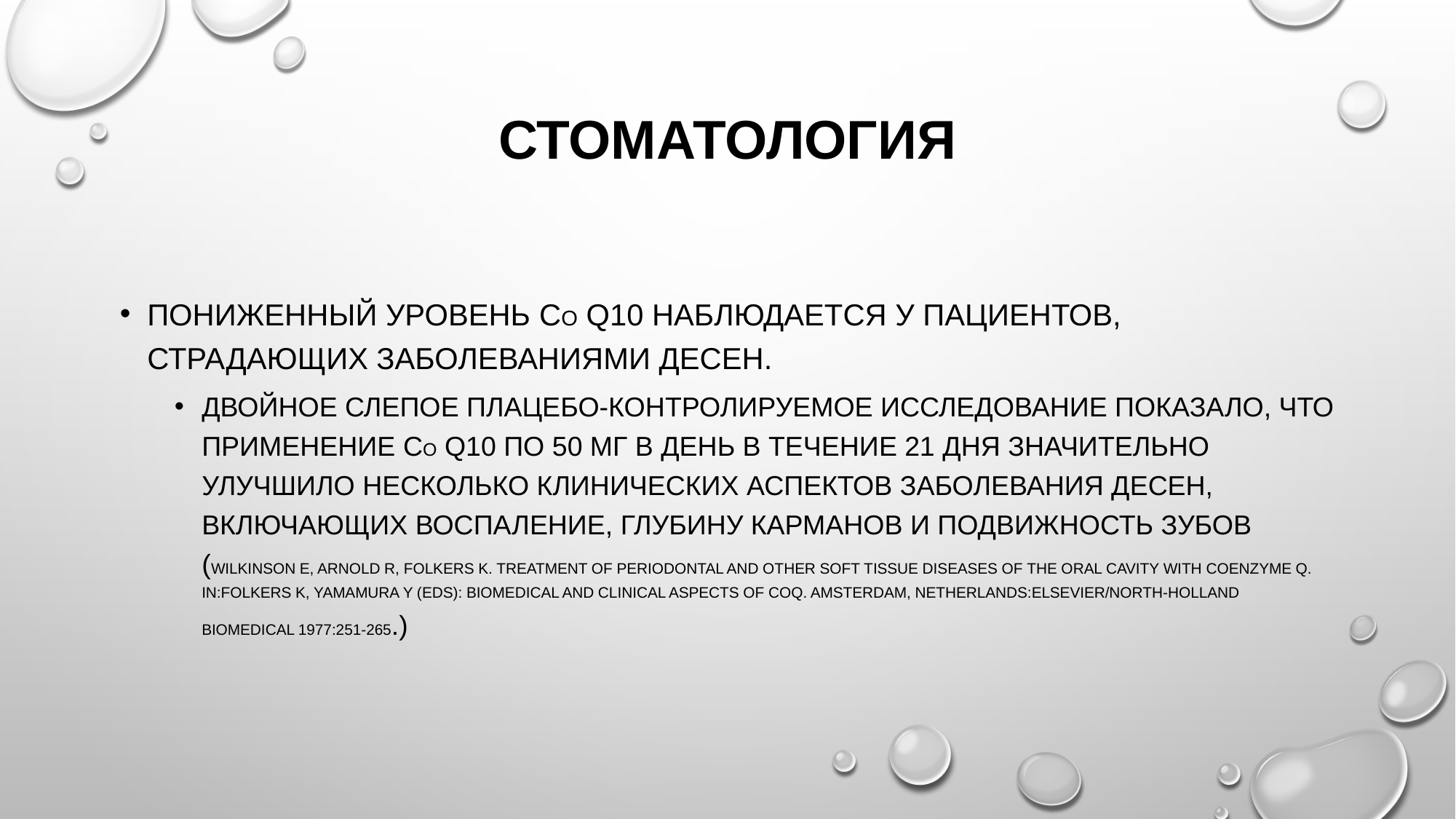

# стоматология
Пониженный уровень co q10 наблюдается у пациентов, страдающих заболеваниями десен.
двойное слепое плацебо-контролируемое исследование показало, что применение co q10 по 50 мг в день в течение 21 дня значительно улучшило несколько клинических аспектов заболевания десен, включающих воспаление, глубину карманов и подвижность зубов (Wilkinson E, Arnold R, Folkers K. Treatment of periodontal and other soft tissue diseases of the oral cavity with coenzyme Q. In:Folkers K, Yamamura Y (eds): Biomedical and Clinical Aspects of CoQ. Amsterdam, Netherlands:Elsevier/North-Holland Biomedical 1977:251-265.)